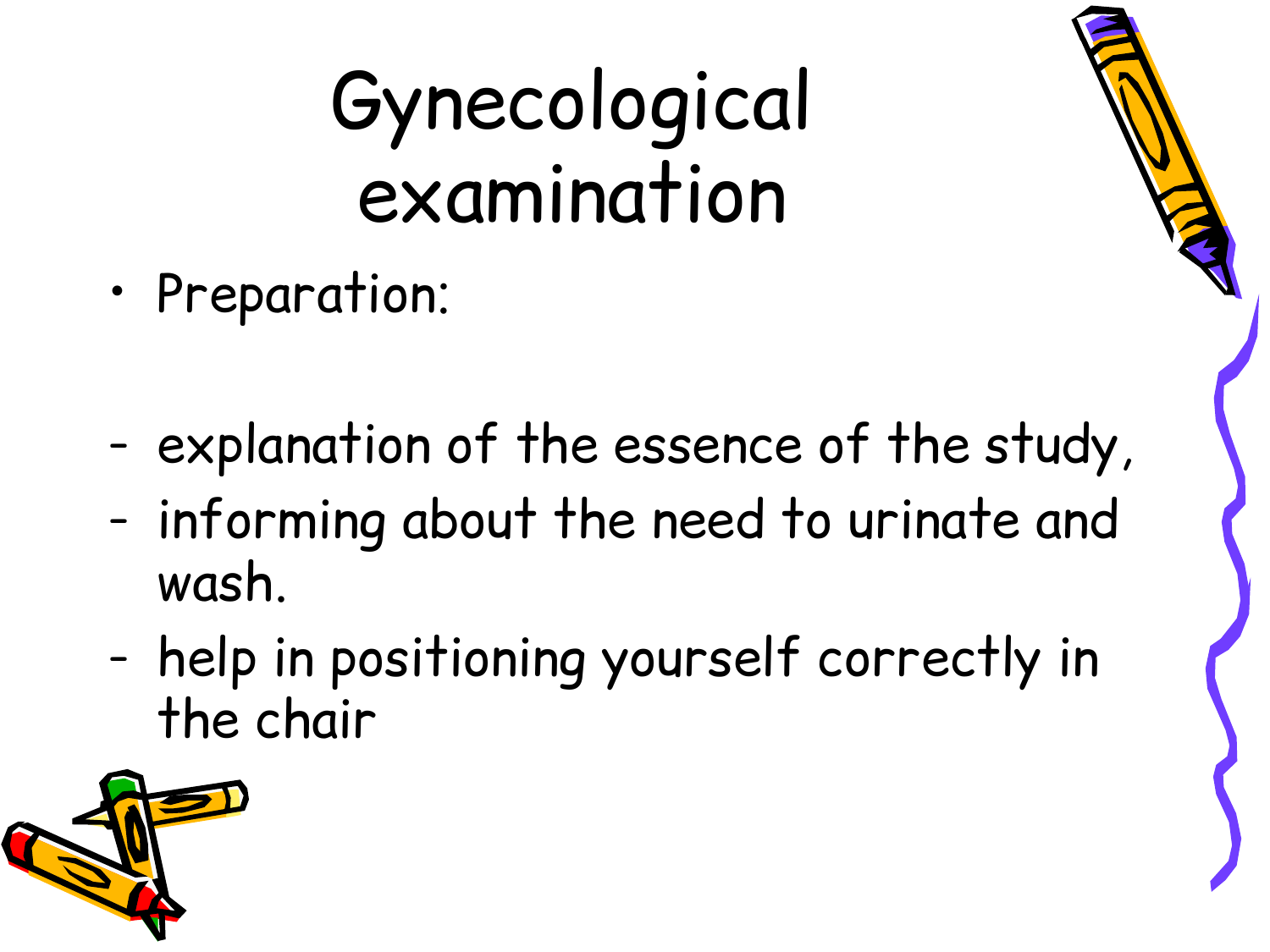

Gynecological examination
Preparation:

explanation of the essence of the study,
informing about the need to urinate and wash.
help in positioning yourself correctly in the chair